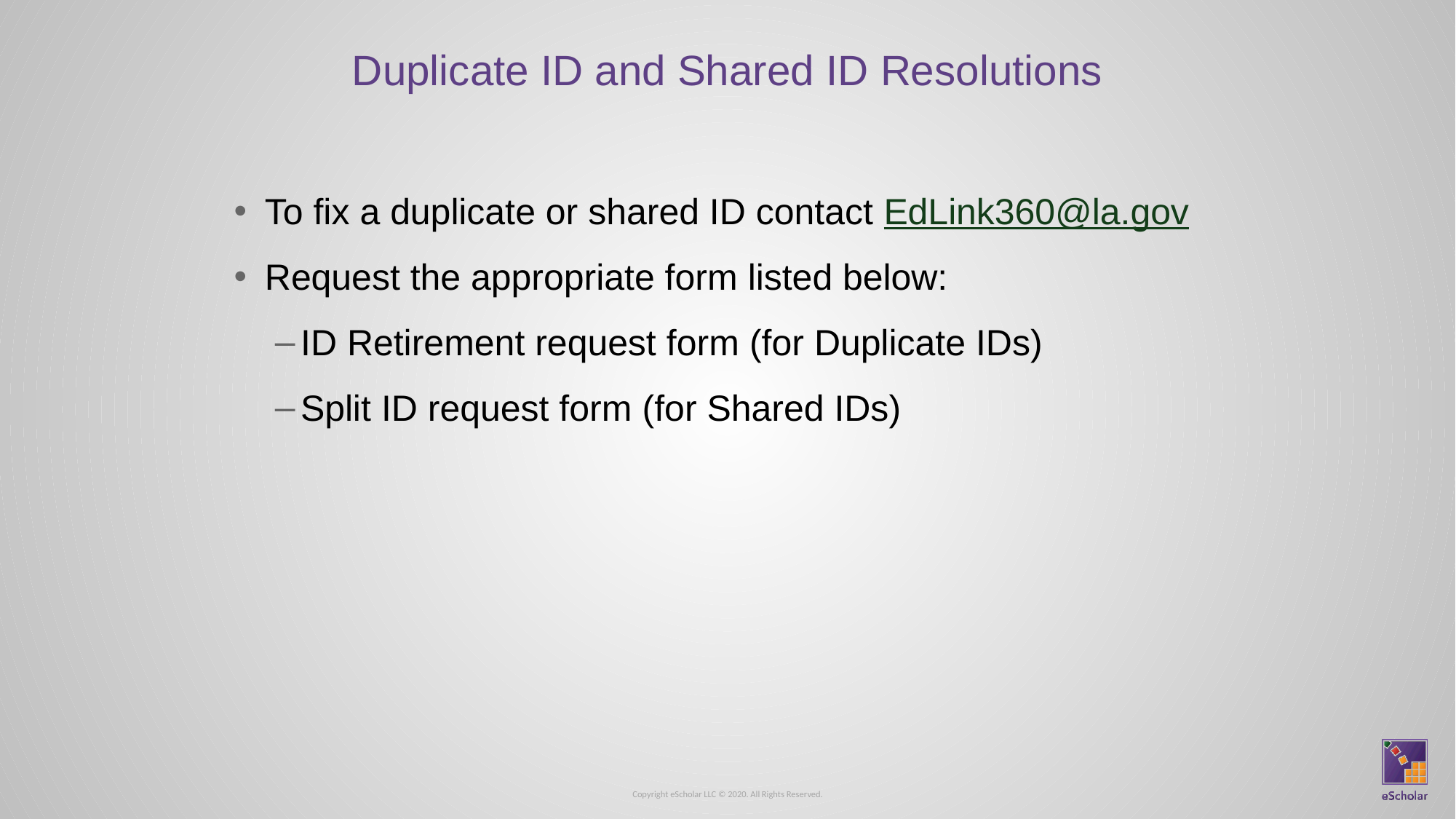

# Duplicate ID and Shared ID Resolutions
To fix a duplicate or shared ID contact EdLink360@la.gov
Request the appropriate form listed below:
ID Retirement request form (for Duplicate IDs)
Split ID request form (for Shared IDs)